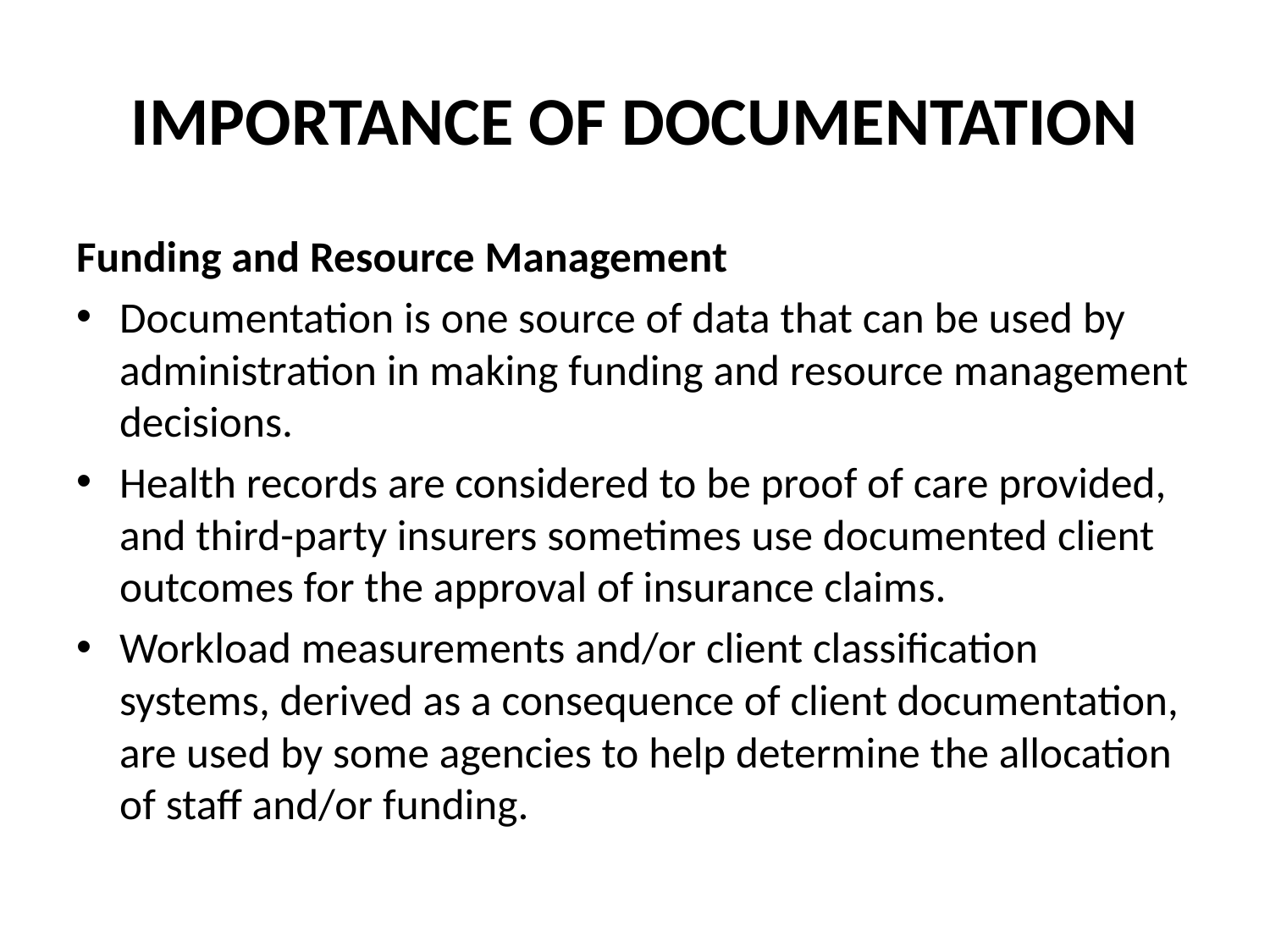

# IMPORTANCE OF DOCUMENTATION
Funding and Resource Management
Documentation is one source of data that can be used by administration in making funding and resource management decisions.
Health records are considered to be proof of care provided, and third-party insurers sometimes use documented client outcomes for the approval of insurance claims.
Workload measurements and/or client classification systems, derived as a consequence of client documentation, are used by some agencies to help determine the allocation of staff and/or funding.